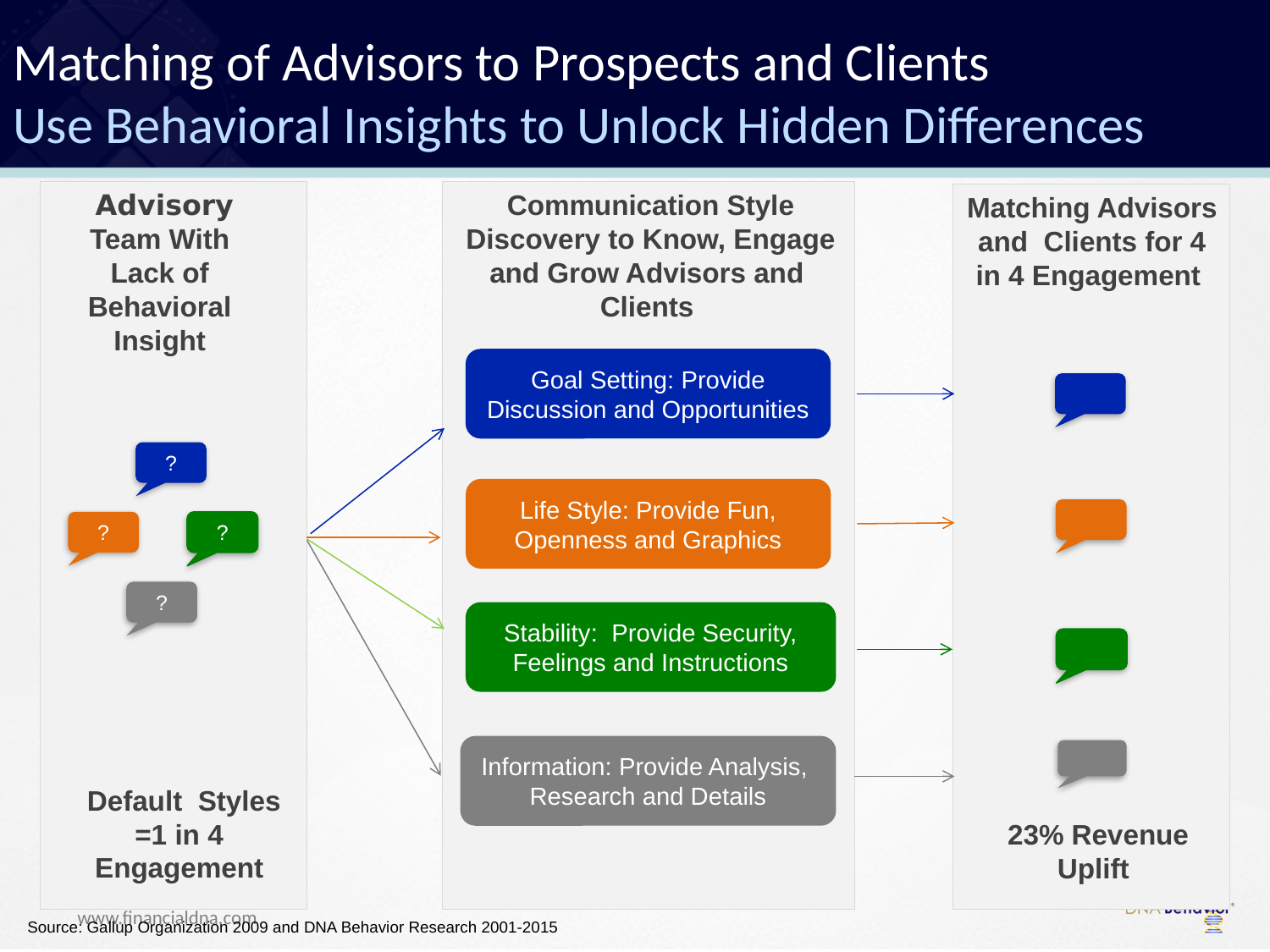

Matching of Advisors to Prospects and Clients
Use Behavioral Insights to Unlock Hidden Differences
 Advisory Team With Lack of Behavioral Insight

Communication Style Discovery to Know, Engage and Grow Advisors and  Clients

Matching Advisors and  Clients for 4 in 4 Engagement
Goal Setting: Provide Discussion and Opportunities

?
Life Style: Provide Fun, Openness and Graphics

?
?
?
Stability:  Provide Security, Feelings and Instructions

Information: Provide Analysis,  Research and Details

 Default  Styles =1 in 4 Engagement
 23% Revenue Uplift
Source: Gallup Organization 2009 and DNA Behavior Research 2001-2015